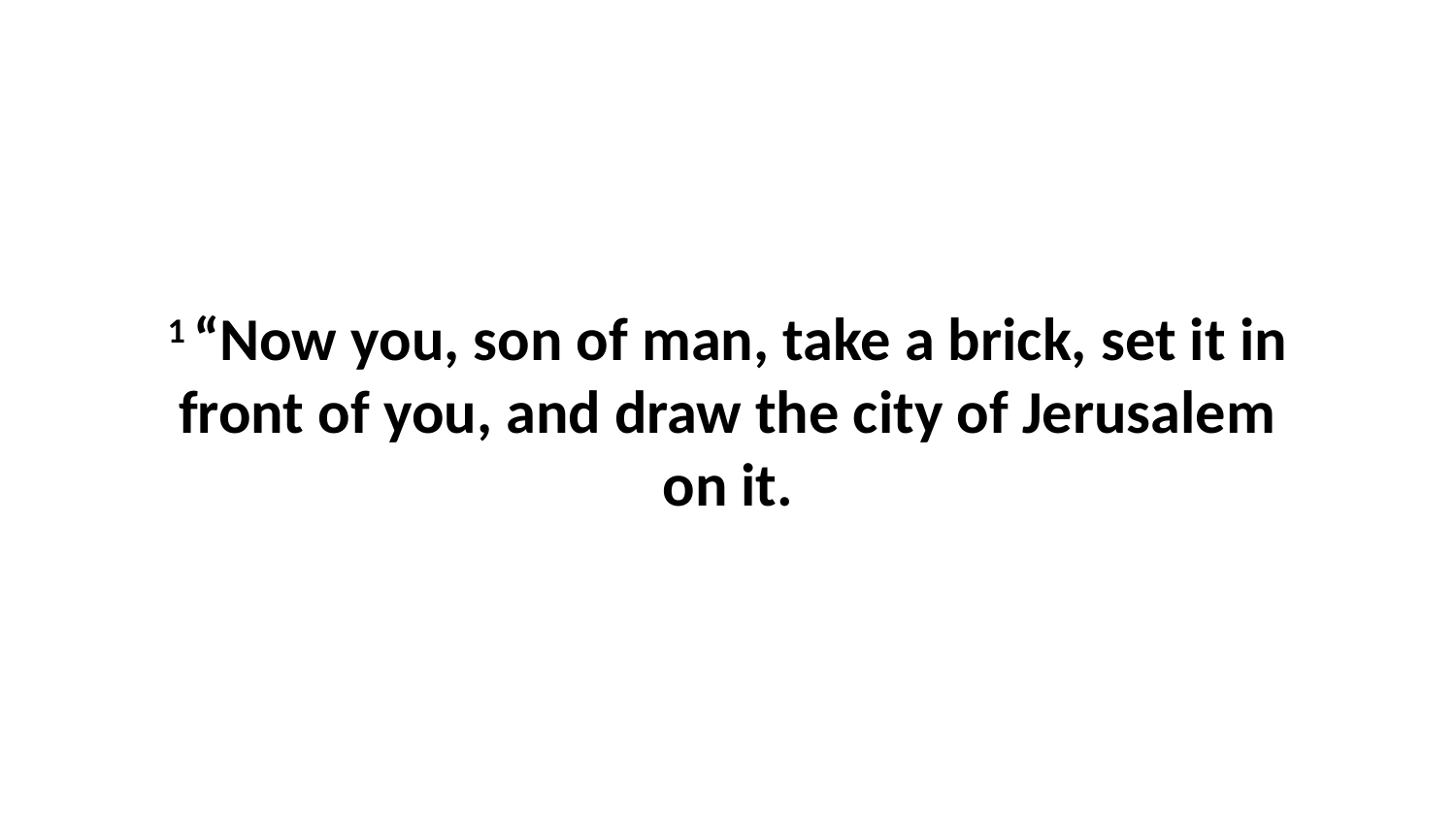

1 “Now you, son of man, take a brick, set it in front of you, and draw the city of Jerusalem on it.